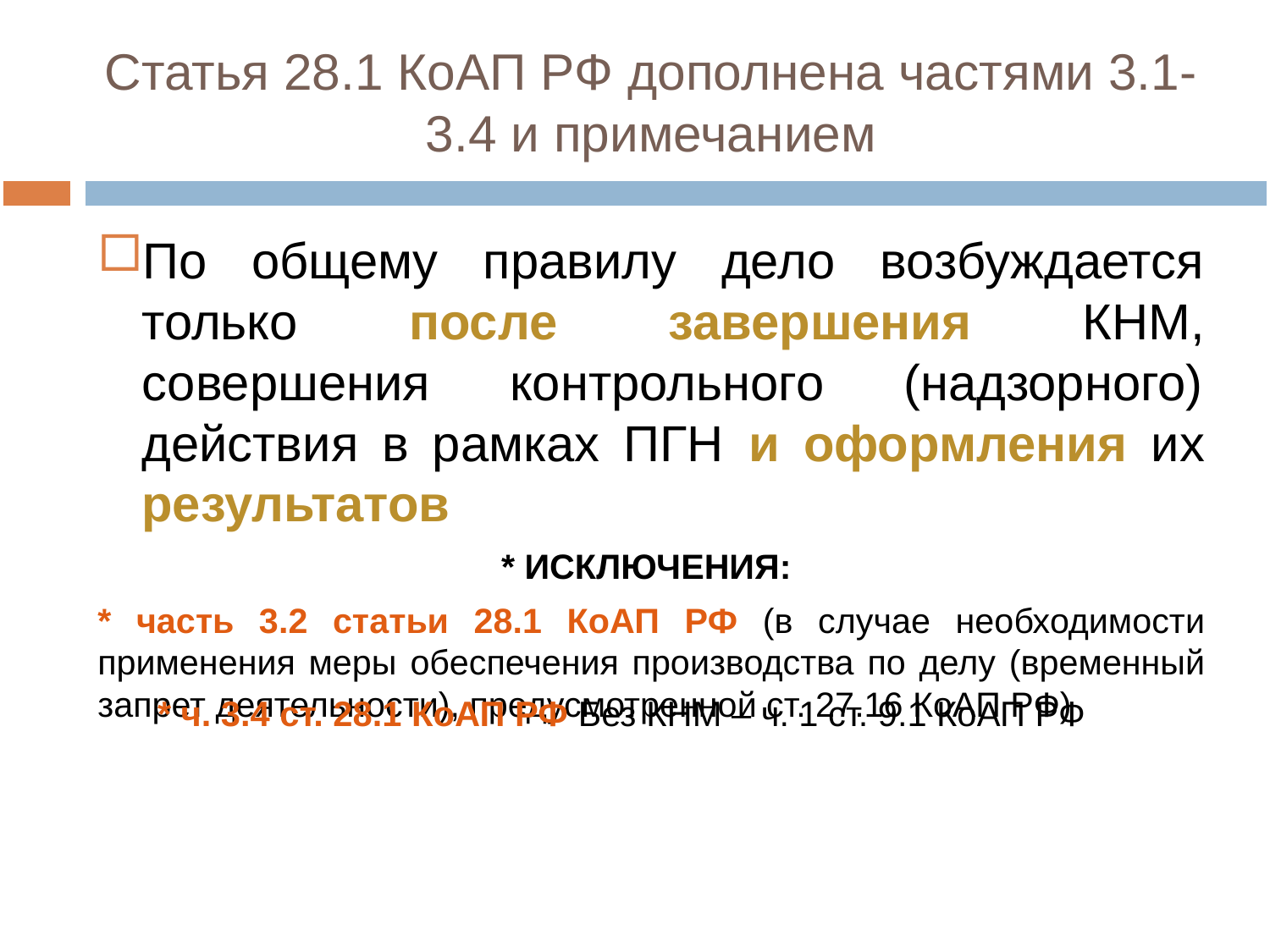

# Статья 28.1 КоАП РФ дополнена частями 3.1-3.4 и примечанием
По общему правилу дело возбуждается только после завершения КНМ, совершения контрольного (надзорного) действия в рамках ПГН и оформления их результатов
* ИСКЛЮЧЕНИЯ:
* часть 3.2 статьи 28.1 КоАП РФ (в случае необходимости применения меры обеспечения производства по делу (временный запрет деятельности), предусмотренной ст. 27.16 КоАП РФ)
* ч. 3.4 ст. 28.1 КоАП РФ Без КНМ – ч. 1 ст. 9.1 КоАП РФ